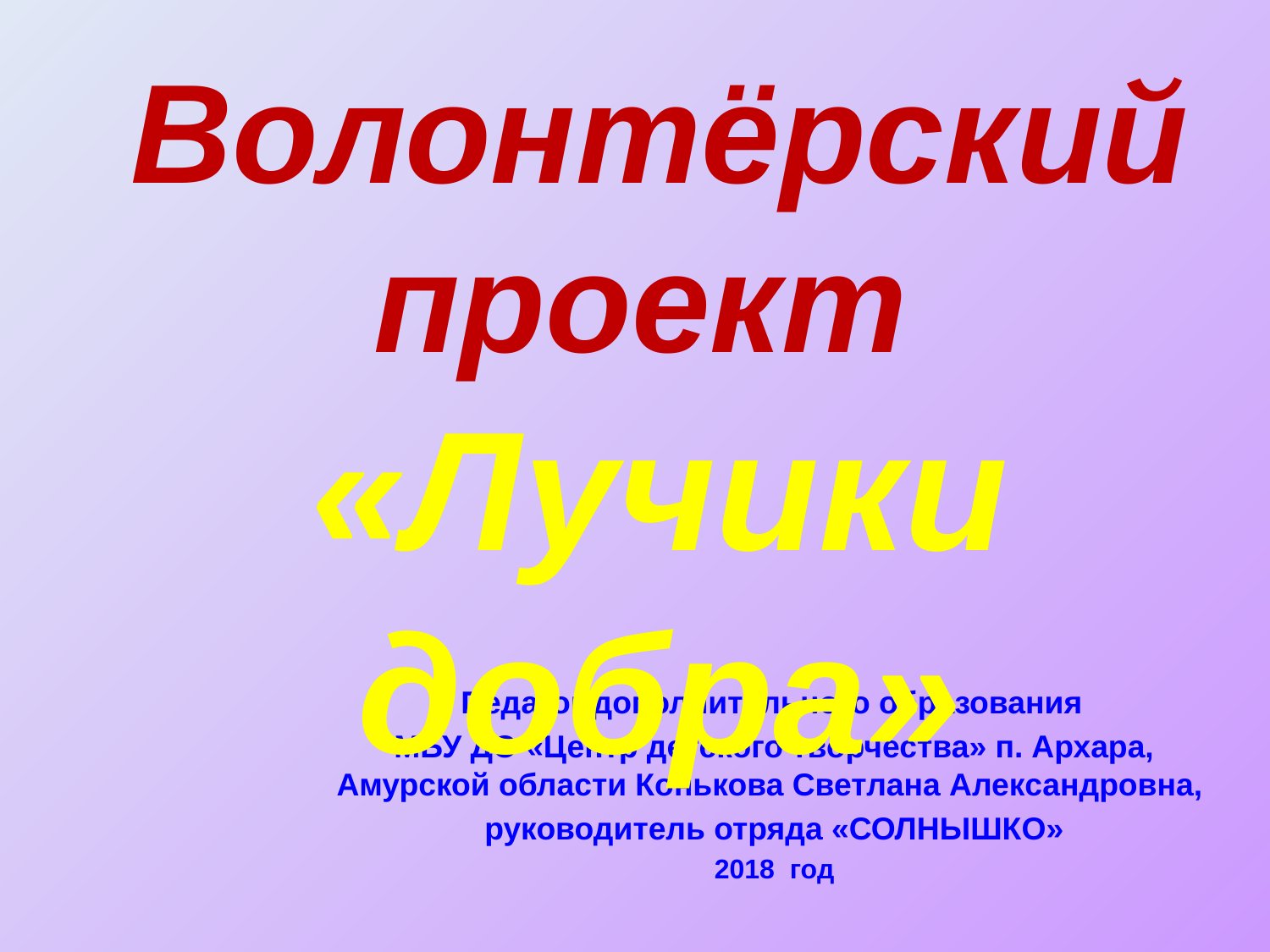

Волонтёрский проект
«Лучики добра»
#
 Педагог дополнительного образования
МБУ ДО «Центр детского творчества» п. Архара, Амурской области Конькова Светлана Александровна,
руководитель отряда «СОЛНЫШКО»
2018  год